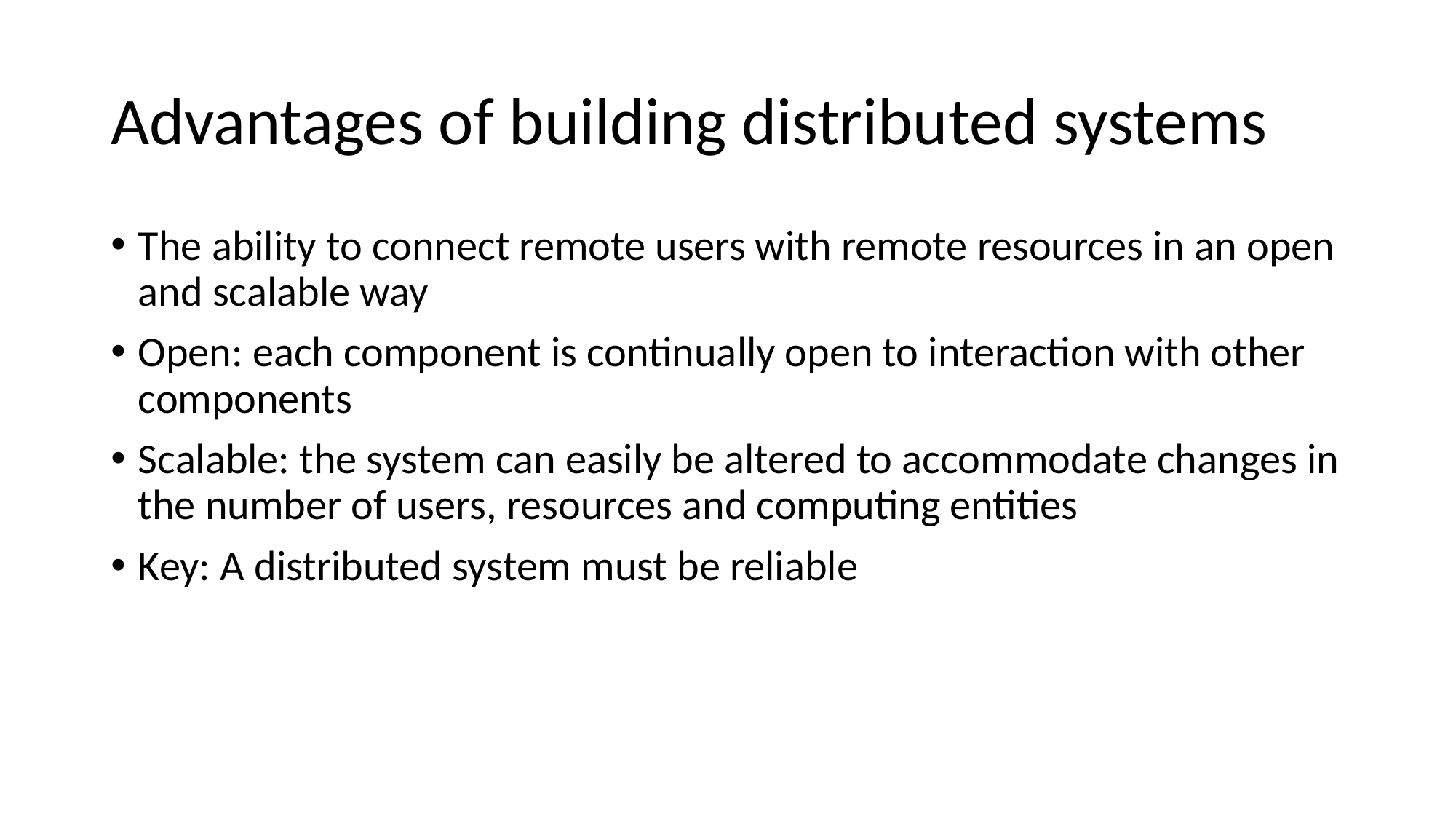

# Advantages of building distributed systems
The ability to connect remote users with remote resources in an open and scalable way
Open: each component is continually open to interaction with other components
Scalable: the system can easily be altered to accommodate changes in the number of users, resources and computing entities
Key: A distributed system must be reliable